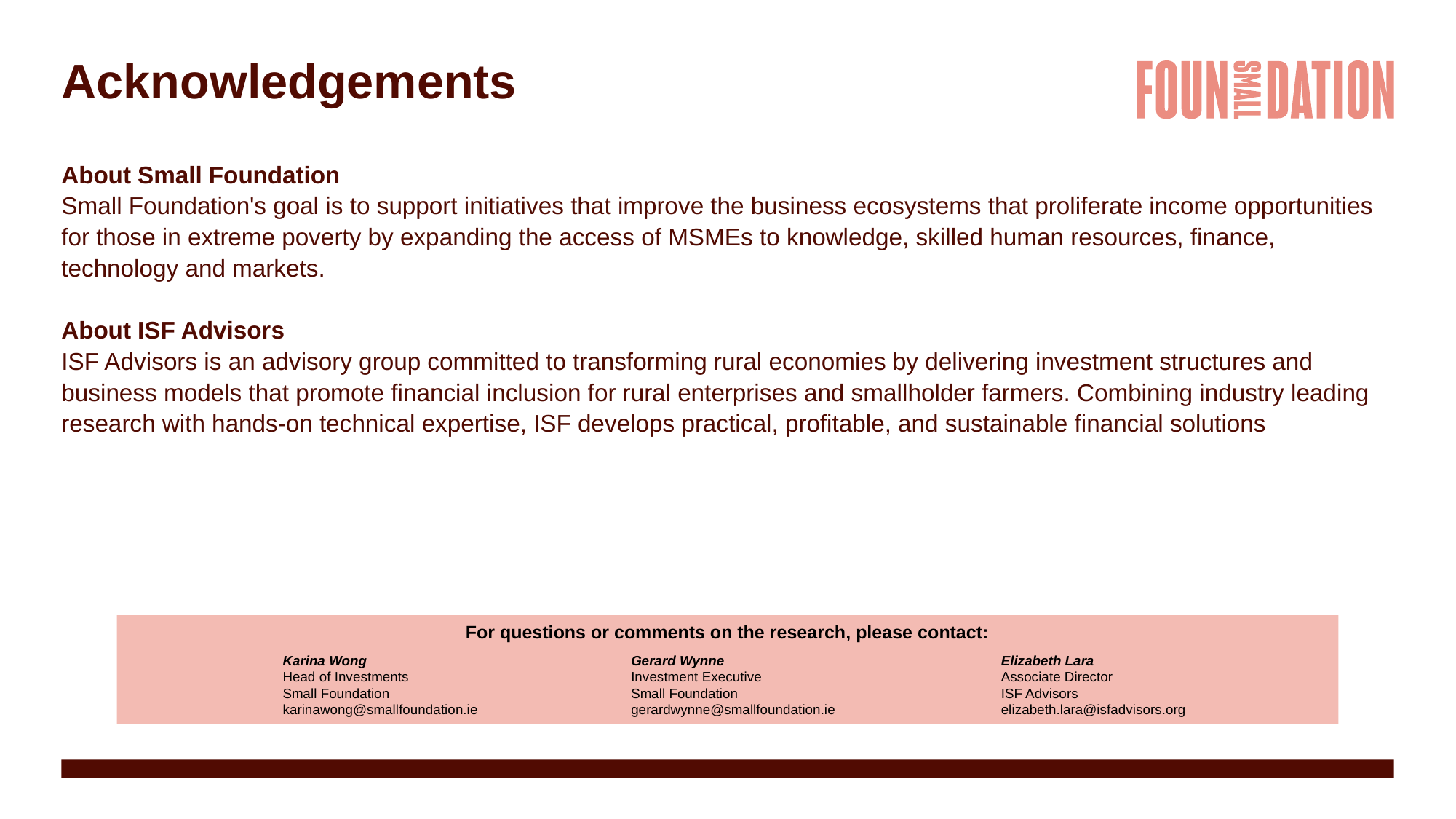

# Acknowledgements
About Small Foundation
Small Foundation's goal is to support initiatives that improve the business ecosystems that proliferate income opportunities for those in extreme poverty by expanding the access of MSMEs to knowledge, skilled human resources, finance, technology and markets.

About ISF Advisors
ISF Advisors is an advisory group committed to transforming rural economies by delivering investment structures and business models that promote financial inclusion for rural enterprises and smallholder farmers. Combining industry leading research with hands-on technical expertise, ISF develops practical, profitable, and sustainable financial solutions

For questions or comments on the research, please contact:

Karina Wong
Head of Investments
Small Foundation
karinawong@smallfoundation.ie
Gerard Wynne
Investment Executive
Small Foundation
gerardwynne@smallfoundation.ie
Elizabeth Lara
Associate Director
ISF Advisors
elizabeth.lara@isfadvisors.org